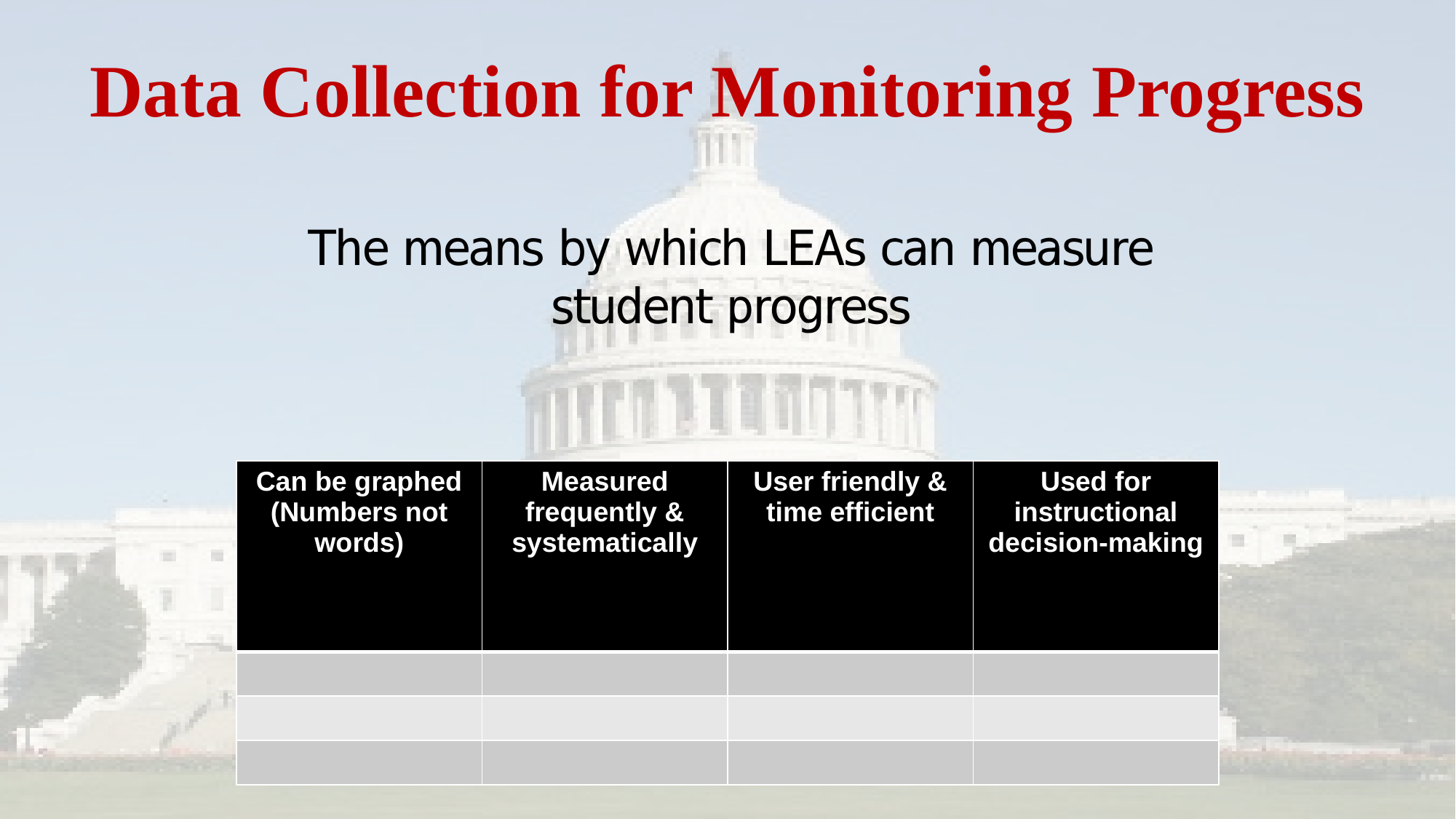

# Data Collection for Monitoring Progress
The means by which LEAs can measure student progress
| Can be graphed (Numbers not words) | Measured frequently & systematically | User friendly & time efficient | Used for instructional decision-making |
| --- | --- | --- | --- |
|  |  |  |  |
|  |  |  |  |
|  |  |  |  |